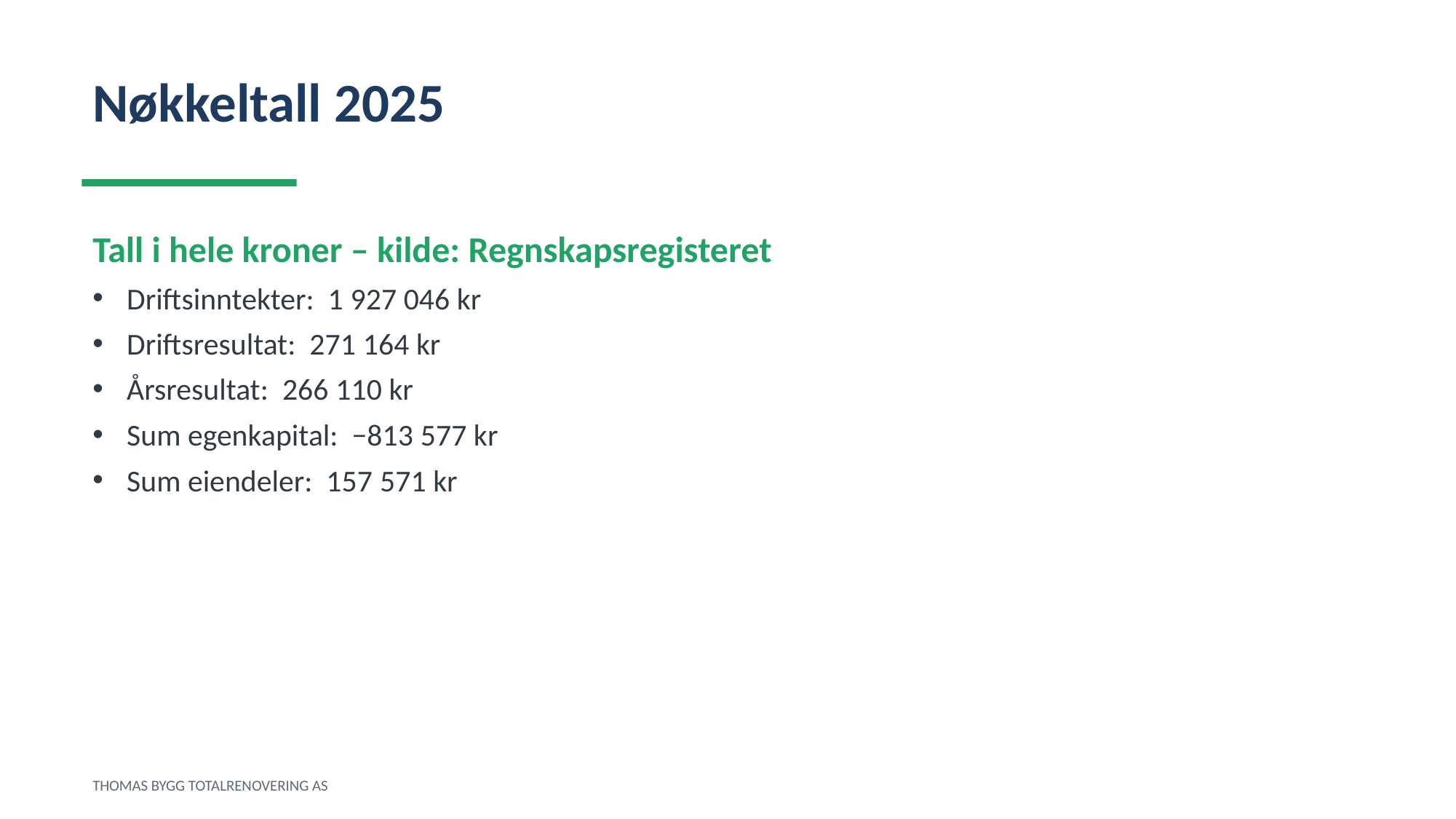

Nøkkeltall 2025

Tall i hele kroner – kilde: Regnskapsregisteret
Driftsinntekter:  1 927 046 kr
Driftsresultat:  271 164 kr
Årsresultat:  266 110 kr
Sum egenkapital:  −813 577 kr
Sum eiendeler:  157 571 kr
THOMAS BYGG TOTALRENOVERING AS